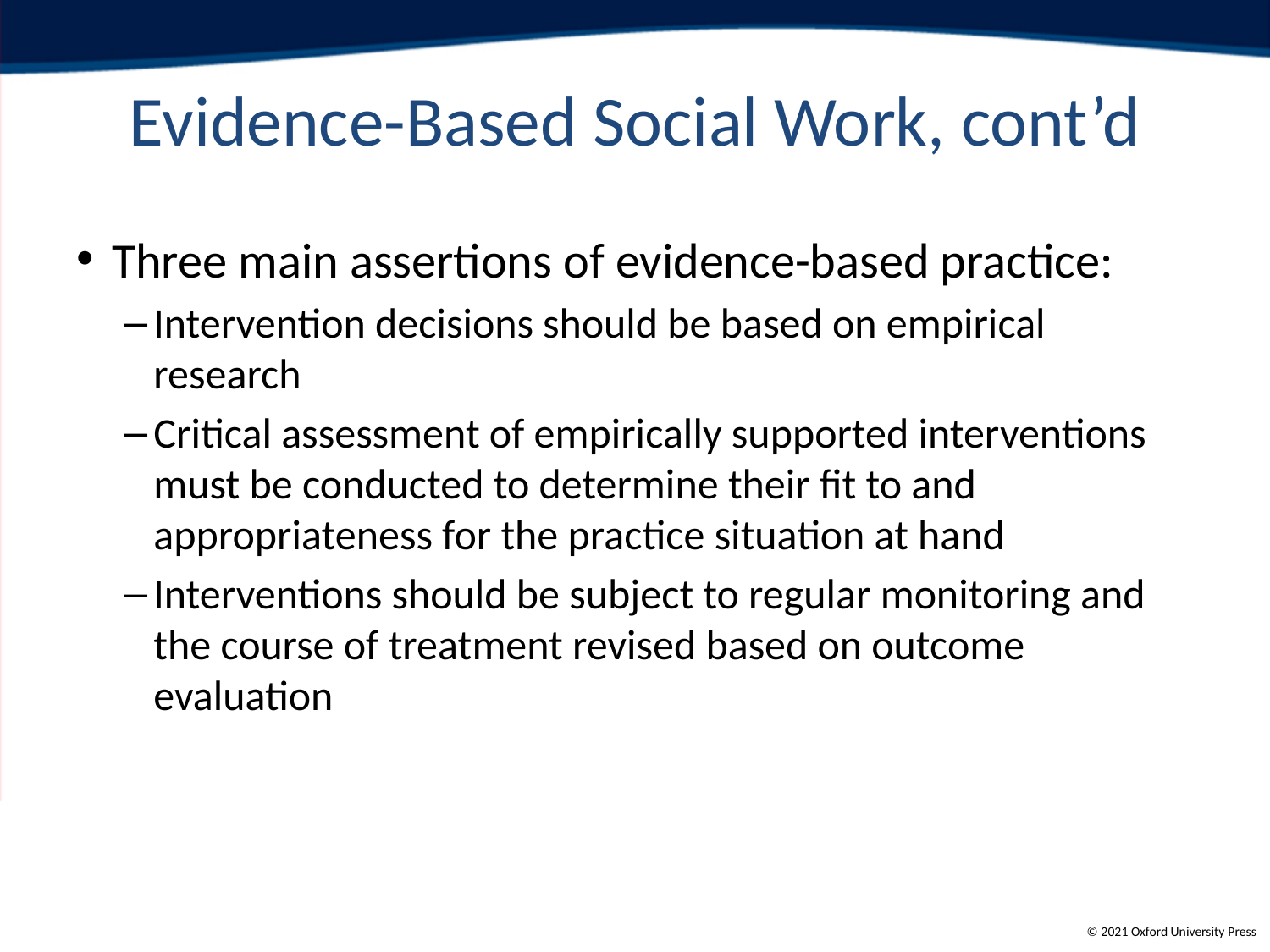

# Evidence-Based Social Work, cont’d
Three main assertions of evidence-based practice:
Intervention decisions should be based on empirical research
Critical assessment of empirically supported interventions must be conducted to determine their fit to and appropriateness for the practice situation at hand
Interventions should be subject to regular monitoring and the course of treatment revised based on outcome evaluation